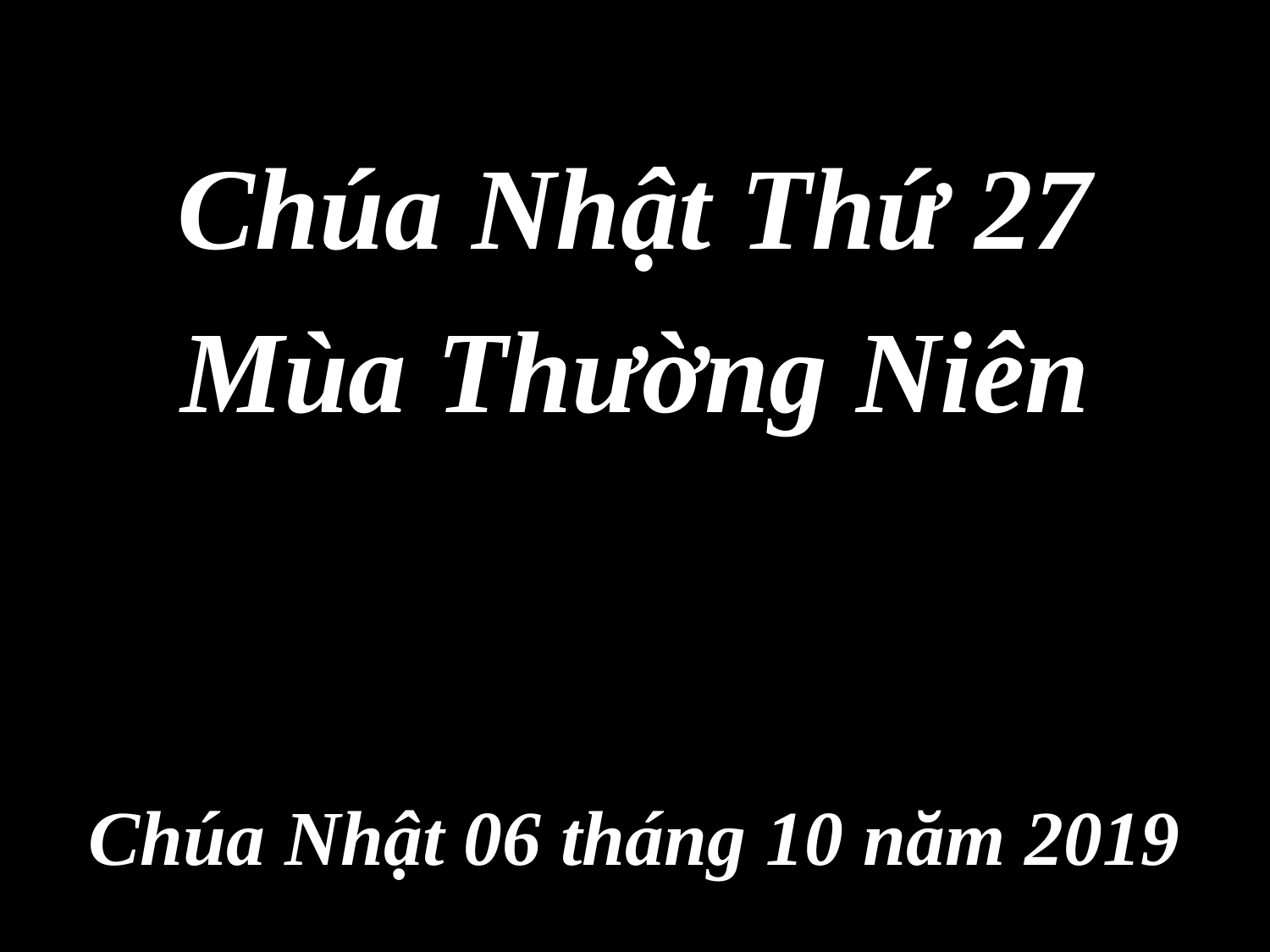

Chúa Nhật Thứ 27
Mùa Thường Niên

Chúa Nhật 06 tháng 10 năm 2019